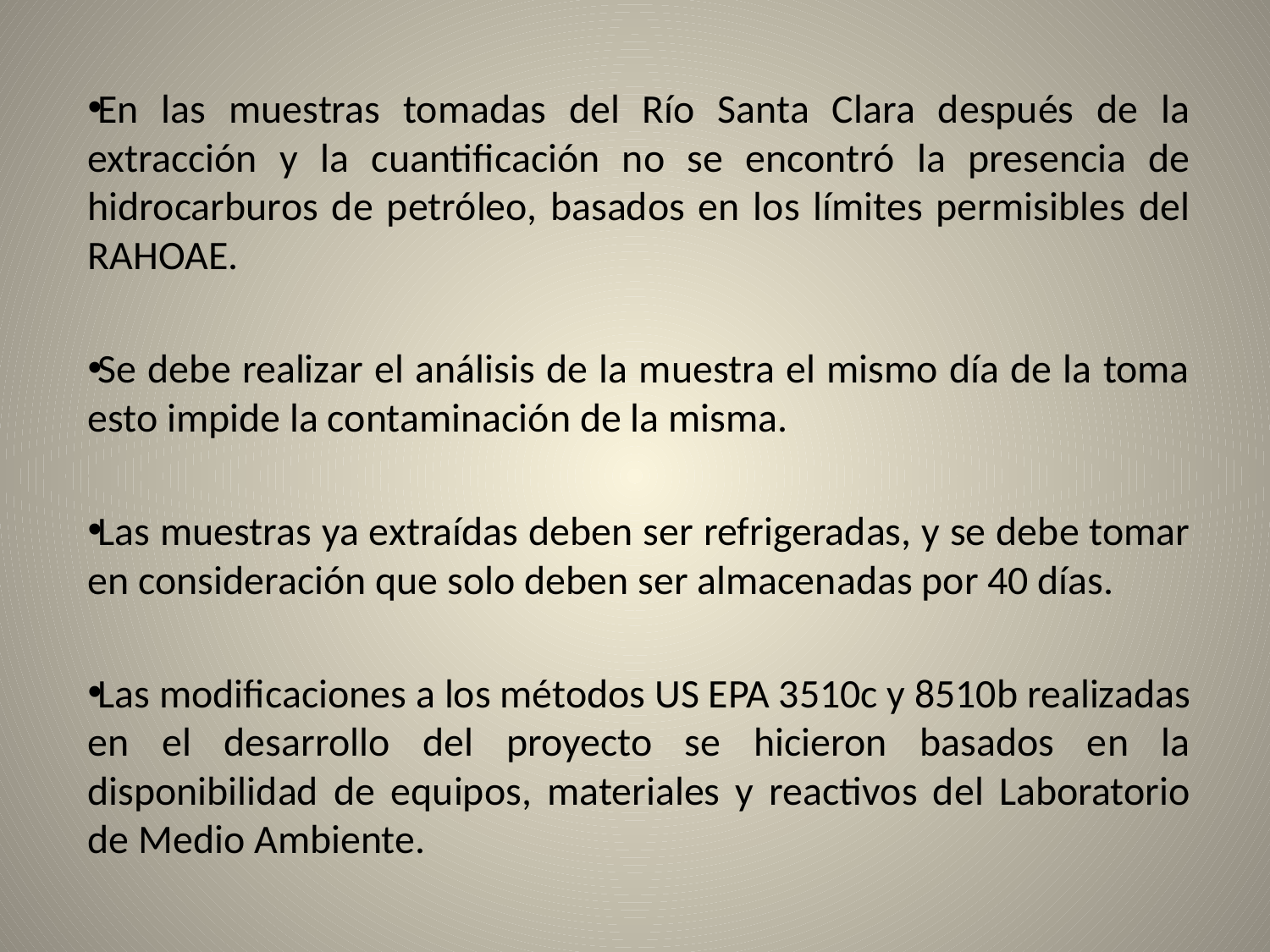

En las muestras tomadas del Río Santa Clara después de la extracción y la cuantificación no se encontró la presencia de hidrocarburos de petróleo, basados en los límites permisibles del RAHOAE.

Se debe realizar el análisis de la muestra el mismo día de la toma esto impide la contaminación de la misma.

Las muestras ya extraídas deben ser refrigeradas, y se debe tomar en consideración que solo deben ser almacenadas por 40 días.

Las modificaciones a los métodos US EPA 3510c y 8510b realizadas en el desarrollo del proyecto se hicieron basados en la disponibilidad de equipos, materiales y reactivos del Laboratorio de Medio Ambiente.